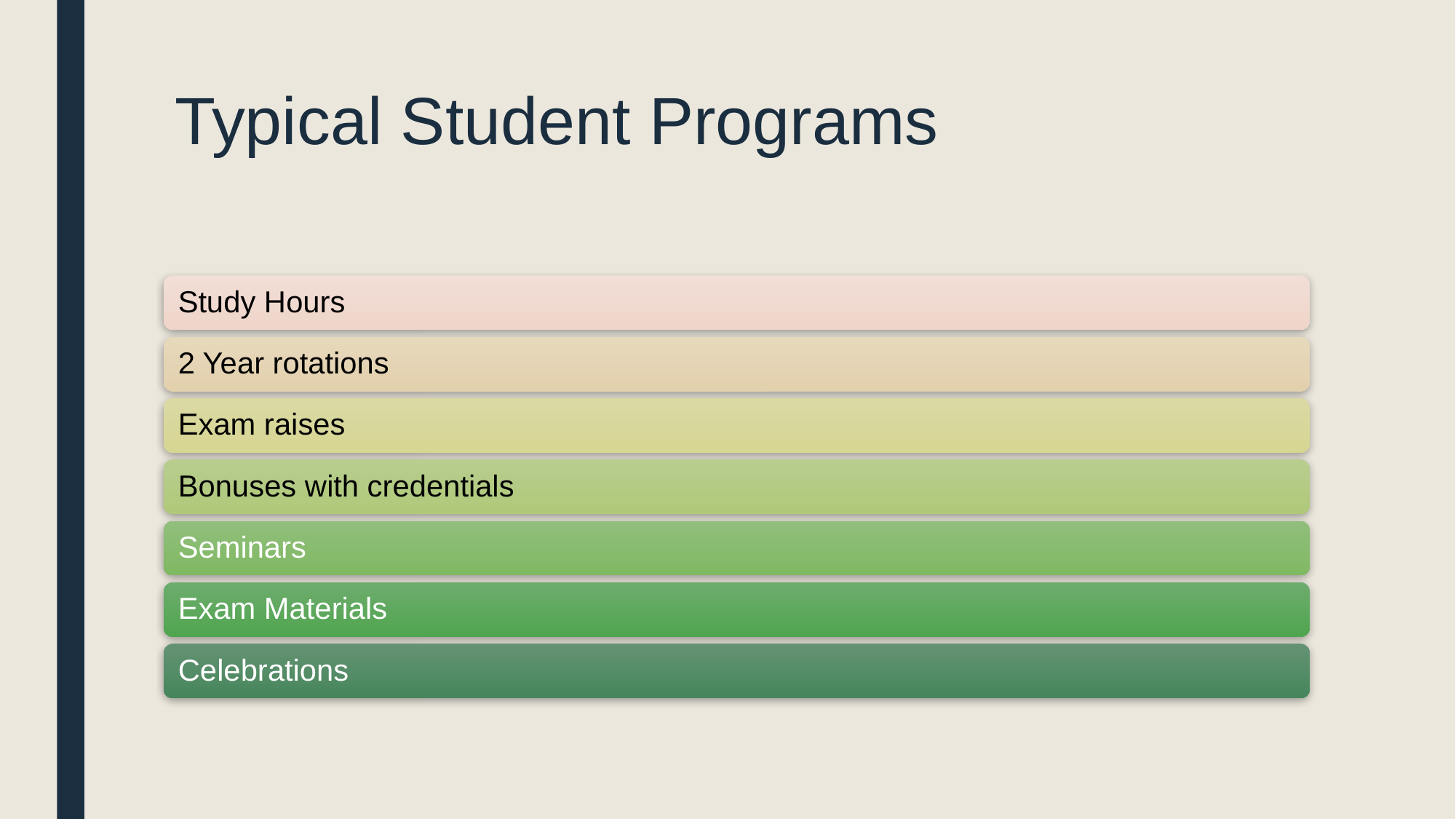

# Typical Student Programs
Study Hours
2 Year rotations
Exam raises
Bonuses with credentials
Seminars
Exam Materials
Celebrations